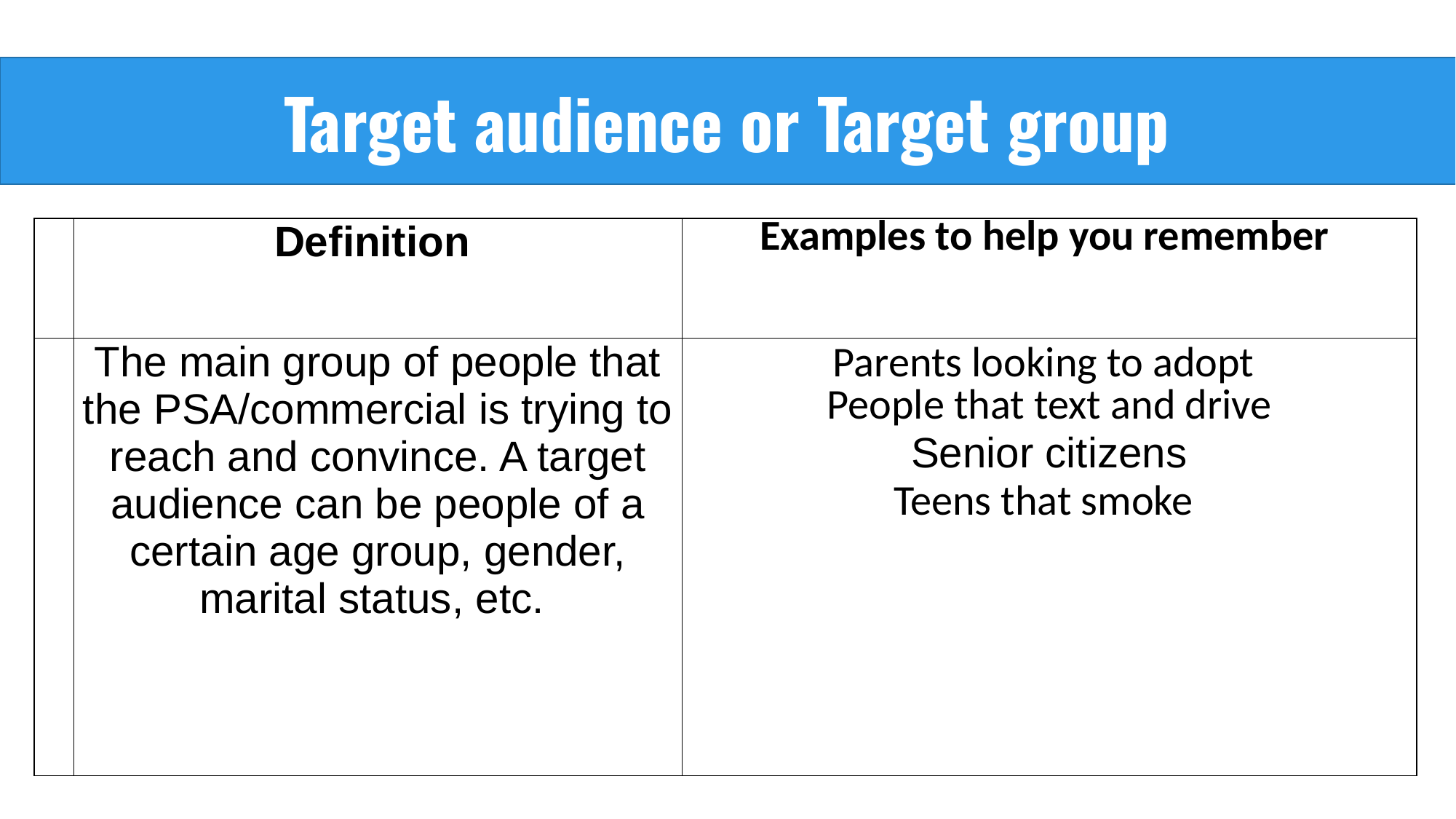

Target audience or Target group

|  | Definition | Examples to help you remember |
| --- | --- | --- |
|  | The main group of people that the PSA/commercial is trying to reach and convince. A target audience can be people of a certain age group, gender, marital status, etc. | Parents looking to adopt  People that text and drive Senior citizens Teens that smoke |